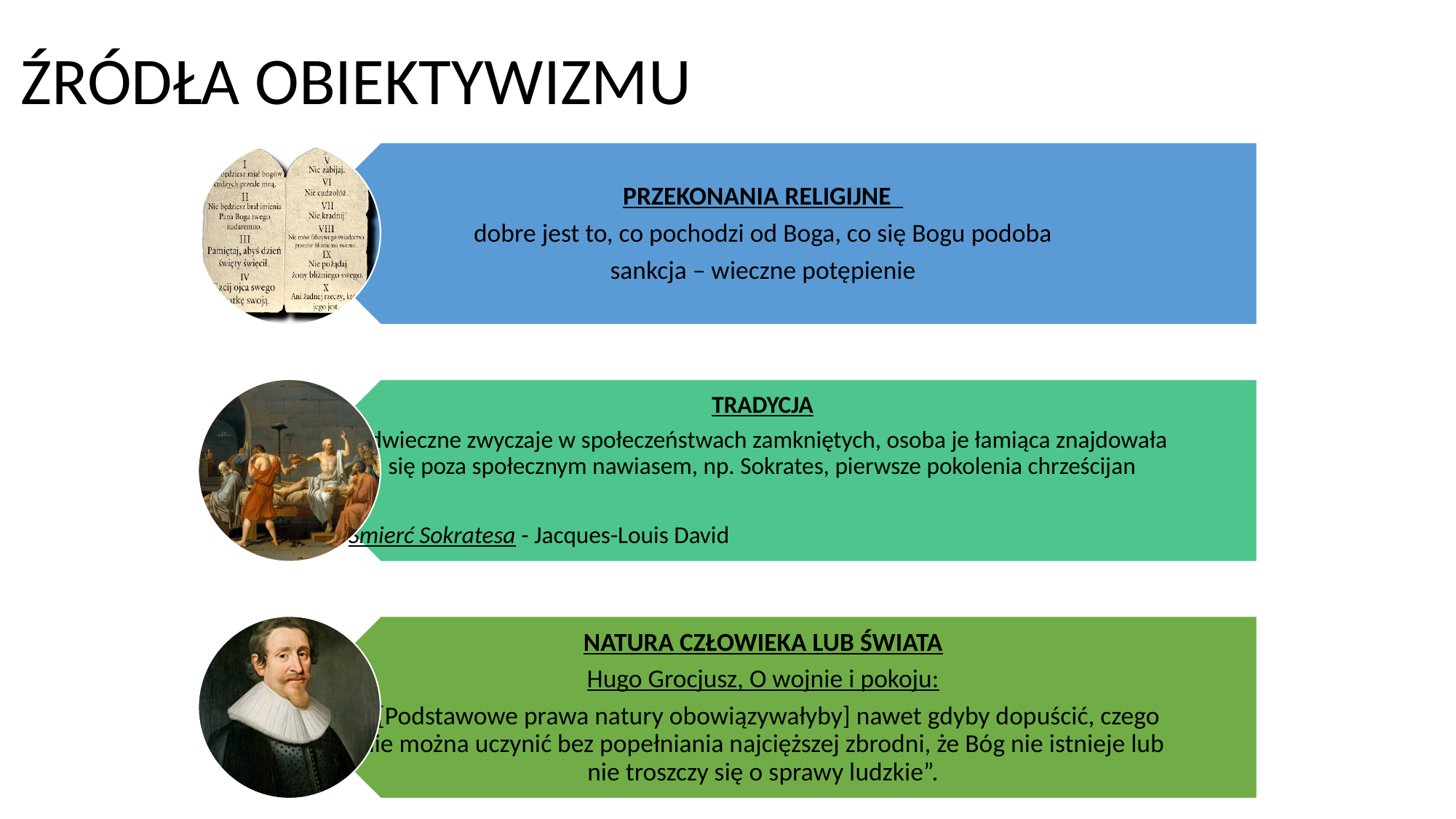

# ŹRÓDŁA OBIEKTYWIZMU
PRZEKONANIA RELIGIJNE
dobre jest to, co pochodzi od Boga, co się Bogu podoba
sankcja – wieczne potępienie
TRADYCJA
odwieczne zwyczaje w społeczeństwach zamkniętych, osoba je łamiąca znajdowała się poza społecznym nawiasem, np. Sokrates, pierwsze pokolenia chrześcijan

Śmierć Sokratesa - Jacques-Louis David
NATURA CZŁOWIEKA LUB ŚWIATA
Hugo Grocjusz, O wojnie i pokoju:
„[Podstawowe prawa natury obowiązywałyby] nawet gdyby dopuścić, czego nie można uczynić bez popełniania najcięższej zbrodni, że Bóg nie istnieje lub nie troszczy się o sprawy ludzkie”.